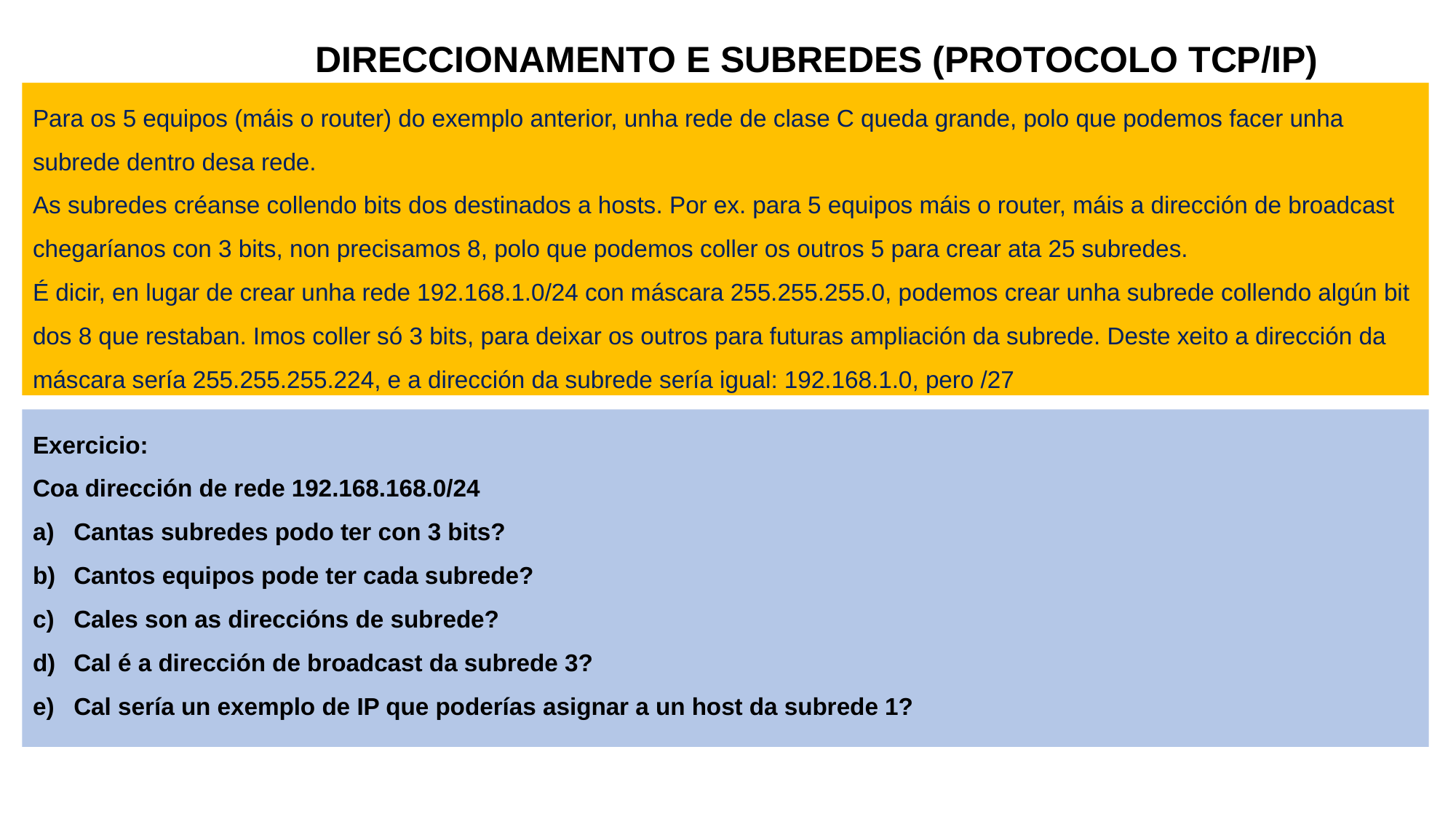

DIRECCIONAMENTO E SUBREDES (PROTOCOLO TCP/IP)
Para os 5 equipos (máis o router) do exemplo anterior, unha rede de clase C queda grande, polo que podemos facer unha subrede dentro desa rede.
As subredes créanse collendo bits dos destinados a hosts. Por ex. para 5 equipos máis o router, máis a dirección de broadcast chegaríanos con 3 bits, non precisamos 8, polo que podemos coller os outros 5 para crear ata 25 subredes.
É dicir, en lugar de crear unha rede 192.168.1.0/24 con máscara 255.255.255.0, podemos crear unha subrede collendo algún bit dos 8 que restaban. Imos coller só 3 bits, para deixar os outros para futuras ampliación da subrede. Deste xeito a dirección da máscara sería 255.255.255.224, e a dirección da subrede sería igual: 192.168.1.0, pero /27

Exercicio:
Coa dirección de rede 192.168.168.0/24
Cantas subredes podo ter con 3 bits?
Cantos equipos pode ter cada subrede?
Cales son as direccións de subrede?
Cal é a dirección de broadcast da subrede 3?
Cal sería un exemplo de IP que poderías asignar a un host da subrede 1?